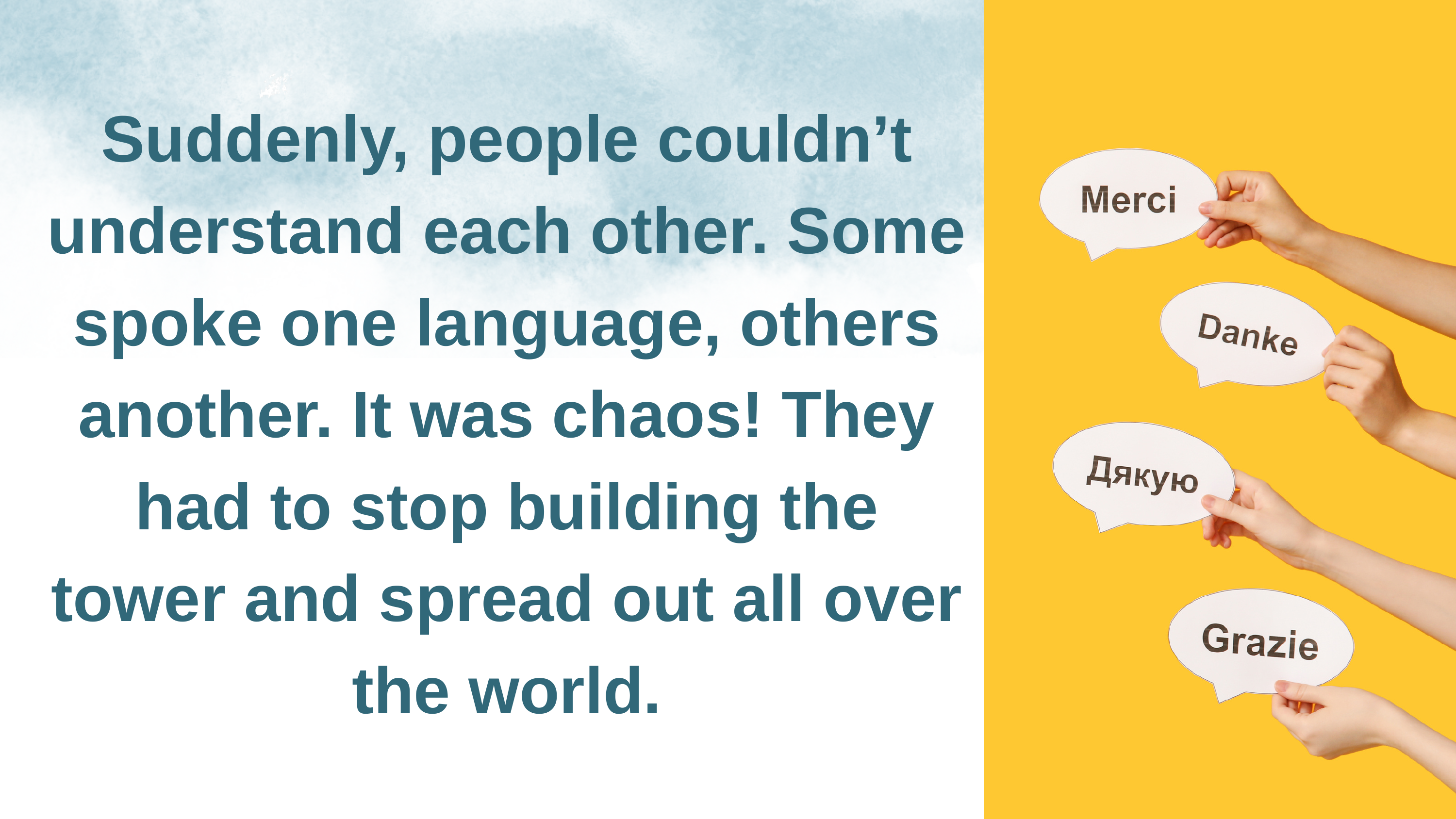

Suddenly, people couldn’t understand each other. Some spoke one language, others another. It was chaos! They had to stop building the tower and spread out all over the world.